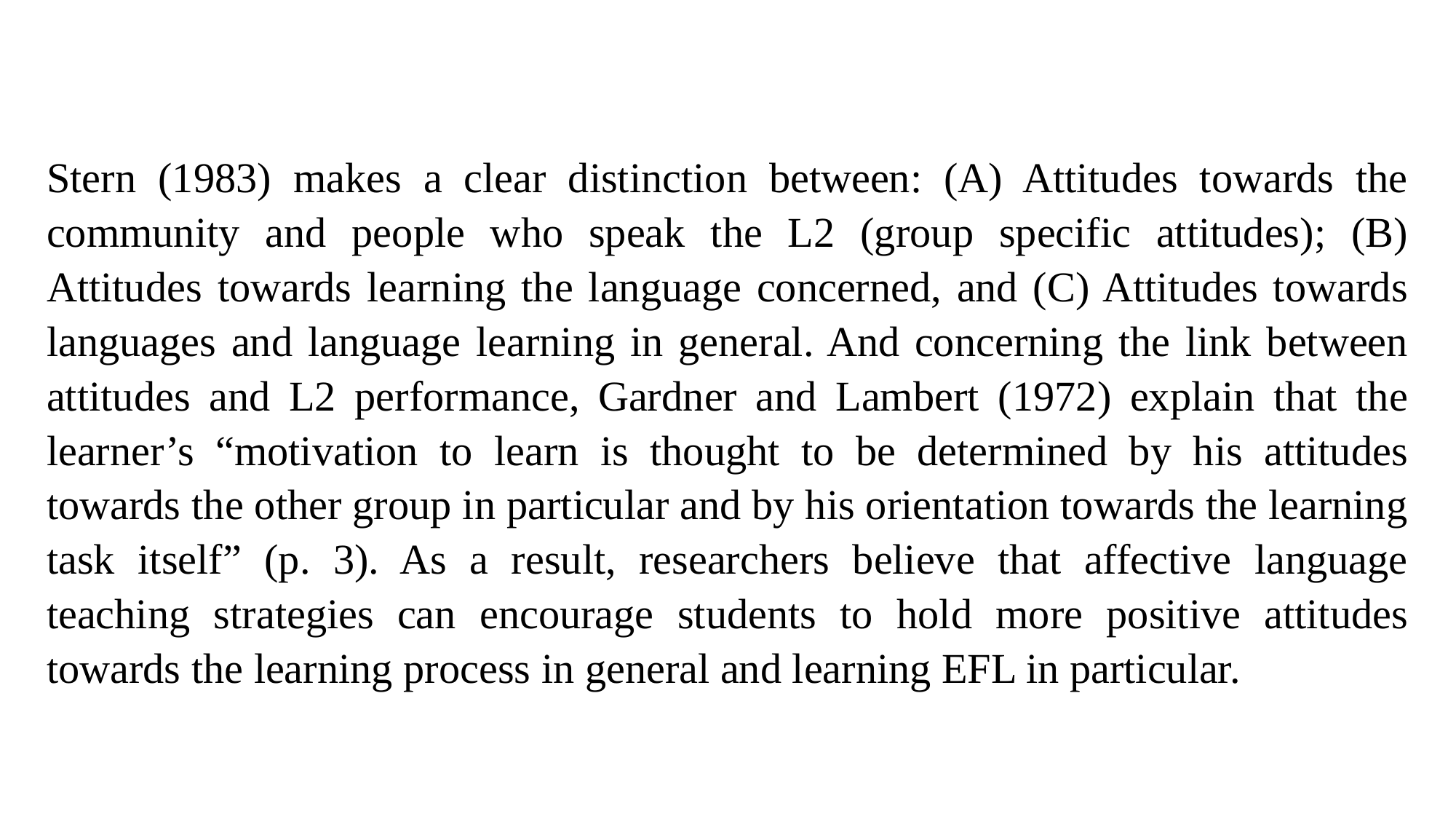

Stern (1983) makes a clear distinction between: (A) Attitudes towards the community and people who speak the L2 (group specific attitudes); (B) Attitudes towards learning the language concerned, and (C) Attitudes towards languages and language learning in general. And concerning the link between attitudes and L2 performance, Gardner and Lambert (1972) explain that the learner’s “motivation to learn is thought to be determined by his attitudes towards the other group in particular and by his orientation towards the learning task itselfˮ (p. 3). As a result, researchers believe that affective language teaching strategies can encourage students to hold more positive attitudes towards the learning process in general and learning EFL in particular.